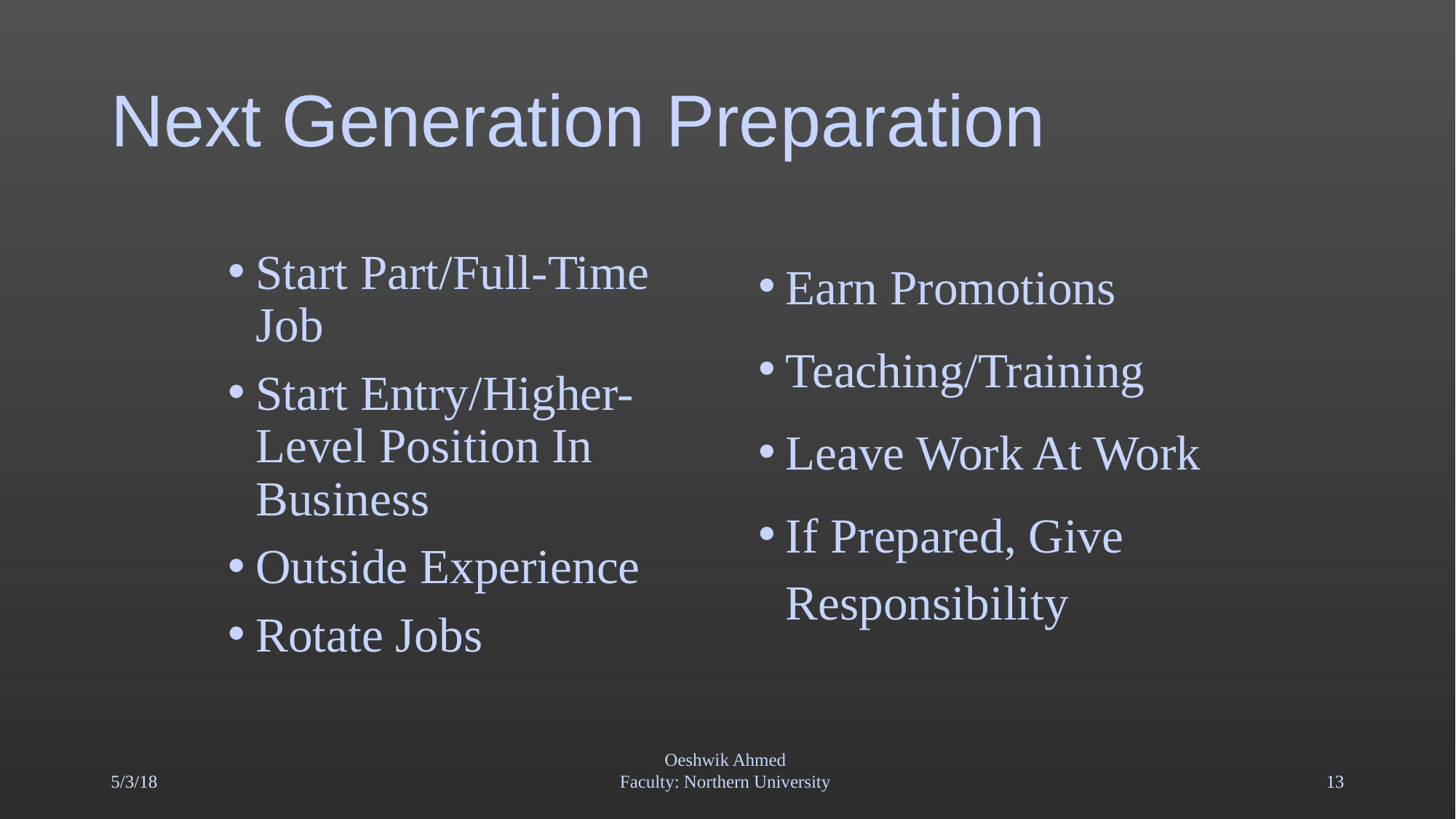

# Next Generation Preparation
Start Part/Full-Time Job
Start Entry/Higher-Level Position In Business
Outside Experience
Rotate Jobs
Earn Promotions
Teaching/Training
Leave Work At Work
If Prepared, Give Responsibility

5/3/18
Oeshwik Ahmed
Faculty: Northern University

13